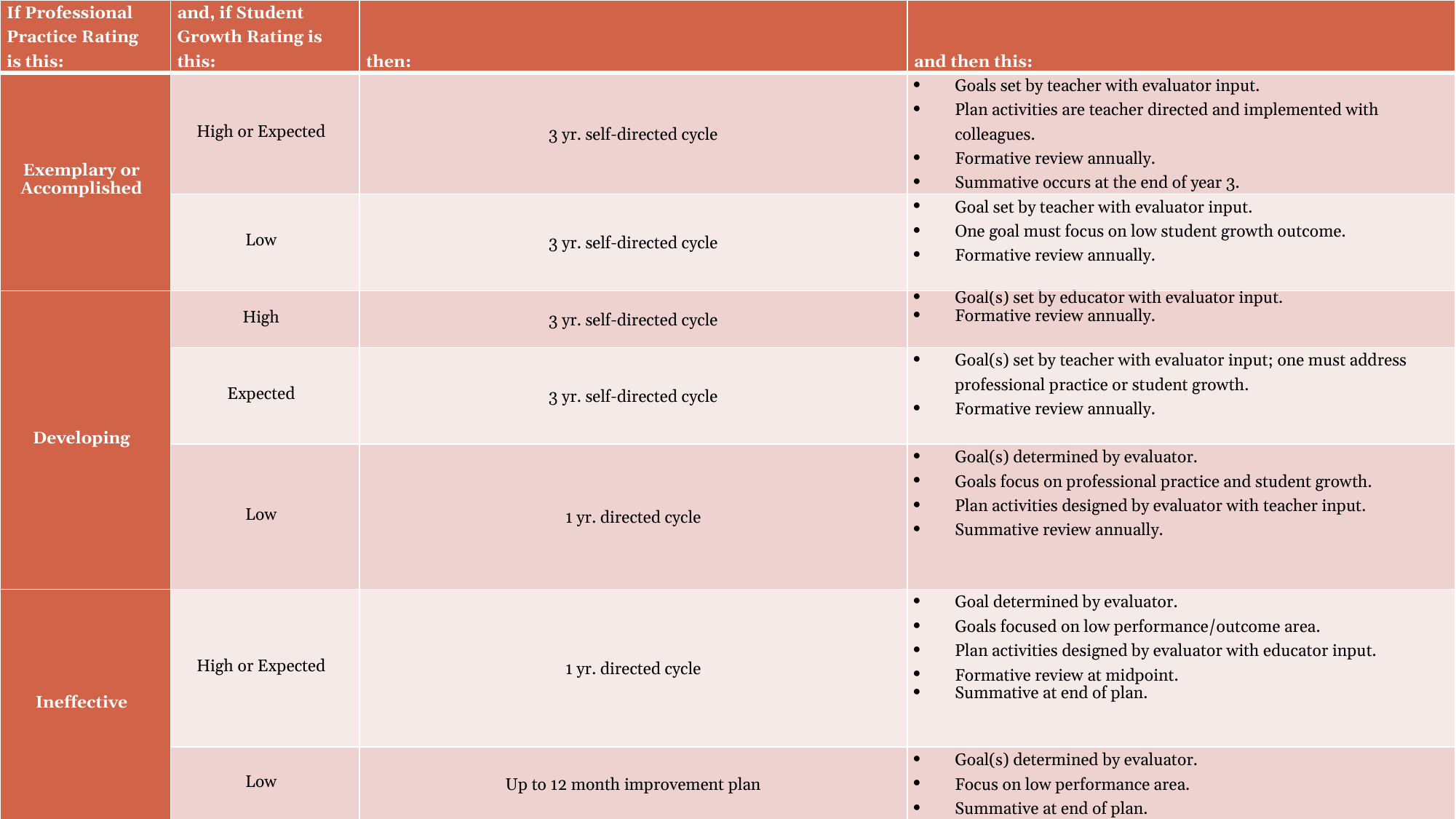

| If Professional Practice Rating is this: | and, if Student Growth Rating is this: | then: | and then this: |
| --- | --- | --- | --- |
| Exemplary or Accomplished | High or Expected | 3 yr. self-directed cycle | Goals set by teacher with evaluator input. Plan activities are teacher directed and implemented with colleagues. Formative review annually. Summative occurs at the end of year 3. |
|  | Low | 3 yr. self-directed cycle | Goal set by teacher with evaluator input. One goal must focus on low student growth outcome. Formative review annually. |
| Developing | High | 3 yr. self-directed cycle | Goal(s) set by educator with evaluator input. Formative review annually. |
|  | Expected | 3 yr. self-directed cycle | Goal(s) set by teacher with evaluator input; one must address professional practice or student growth. Formative review annually. |
|  | Low | 1 yr. directed cycle | Goal(s) determined by evaluator. Goals focus on professional practice and student growth. Plan activities designed by evaluator with teacher input. Summative review annually. |
| Ineffective | High or Expected | 1 yr. directed cycle | Goal determined by evaluator. Goals focused on low performance/outcome area. Plan activities designed by evaluator with educator input. Formative review at midpoint. Summative at end of plan. |
|  | Low | Up to 12 month improvement plan | Goal(s) determined by evaluator. Focus on low performance area. Summative at end of plan. |